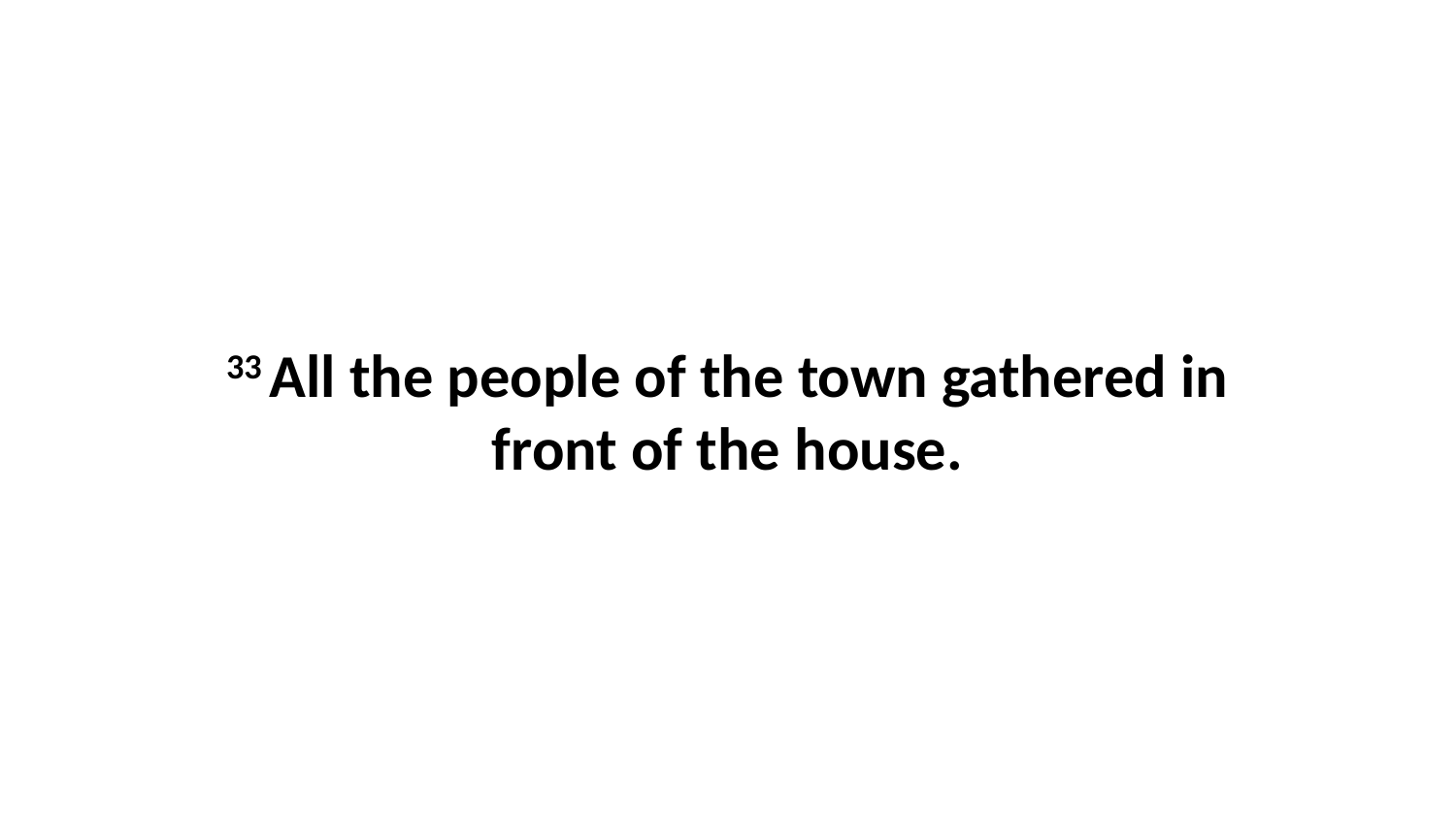

33 All the people of the town gathered in front of the house.